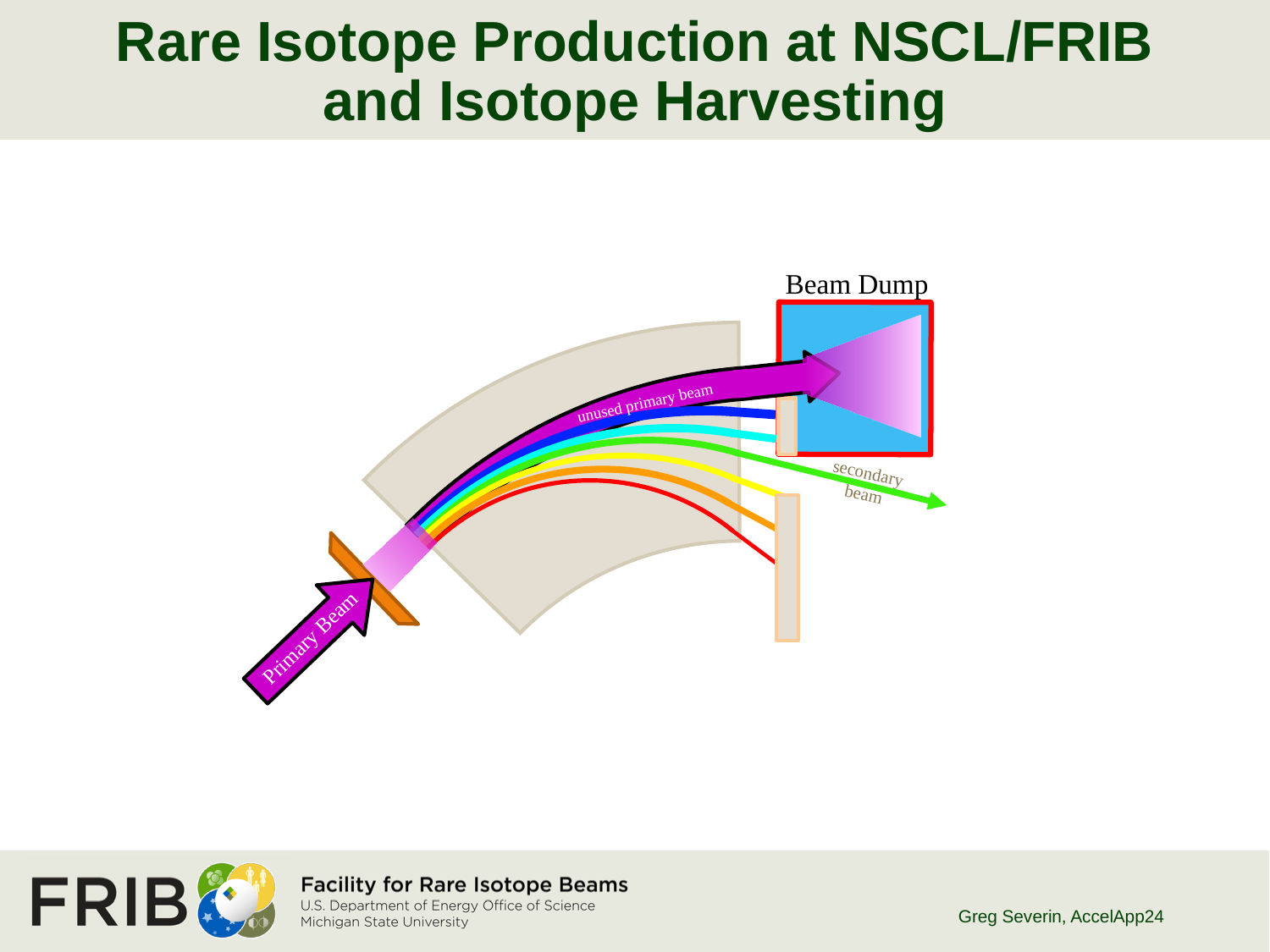

# Rare Isotope Production at NSCL/FRIB and Isotope Harvesting
Beam Dump

unused primary beam

secondary beam

Primary Beam
Greg Severin, AccelApp24